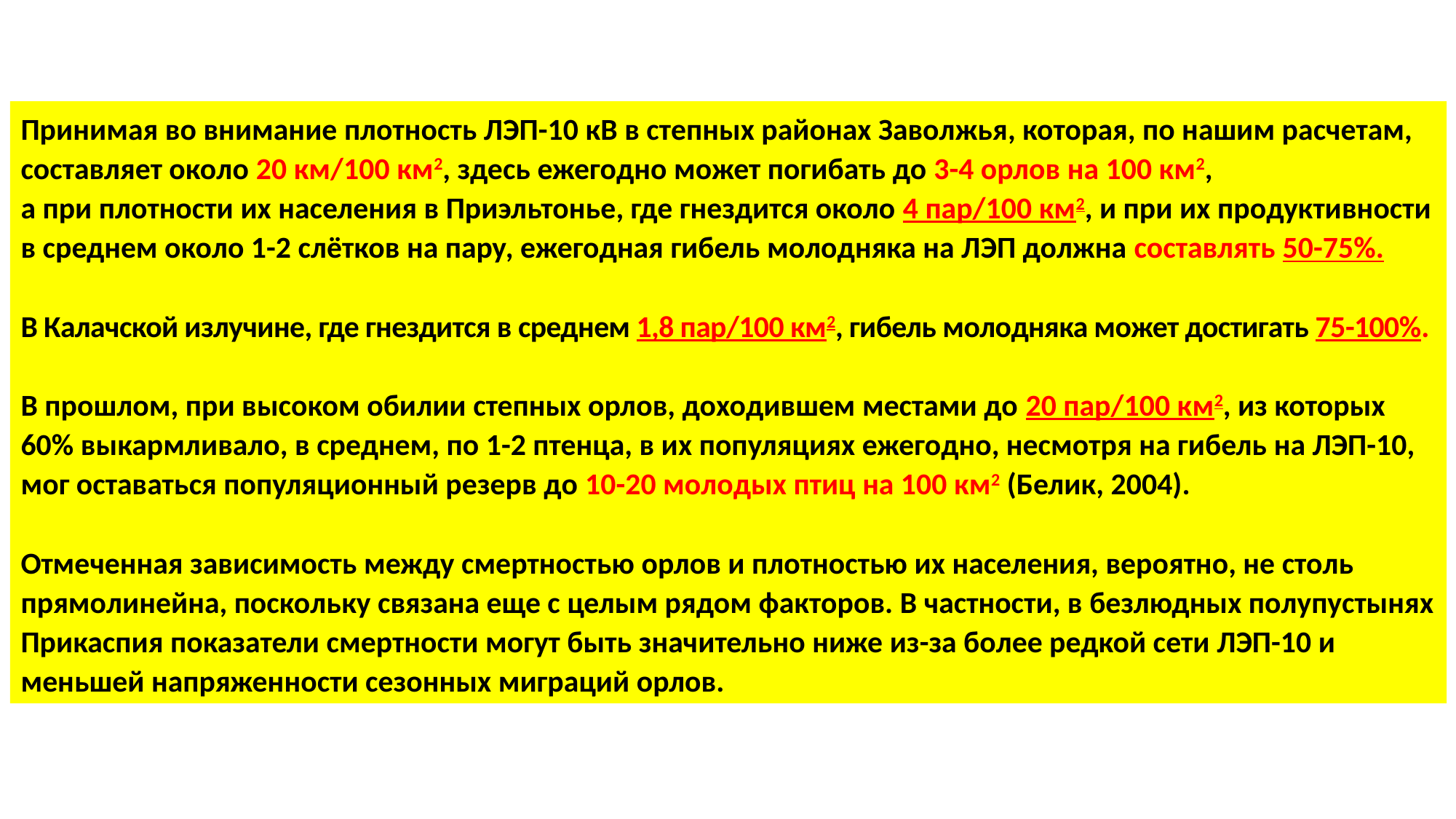

Принимая во внимание плотность ЛЭП-10 кВ в степных районах Заволжья, которая, по нашим расчетам, составляет около 20 км/100 км2, здесь ежегодно может погибать до 3-4 орлов на 100 км2,
а при плотности их населения в Приэльтонье, где гнездится около 4 пар/100 км2, и при их продуктивности в среднем около 1-2 слётков на пару, ежегодная гибель молодняка на ЛЭП должна составлять 50-75%.

В Калачской излучине, где гнездится в среднем 1,8 пар/100 км2, гибель молодняка может достигать 75-100%.

В прошлом, при высоком обилии степных орлов, доходившем местами до 20 пар/100 км2, из которых 60% выкармливало, в среднем, по 1-2 птенца, в их популяциях ежегодно, несмотря на гибель на ЛЭП-10, мог оставаться популяционный резерв до 10-20 молодых птиц на 100 км2 (Белик, 2004).

Отмеченная зависимость между смертностью орлов и плотностью их населения, вероятно, не столь прямолинейна, поскольку связана еще с целым рядом факторов. В частности, в безлюдных полупустынях Прикаспия показатели смертности могут быть значительно ниже из-за более редкой сети ЛЭП-10 и меньшей напряженности сезонных миграций орлов.